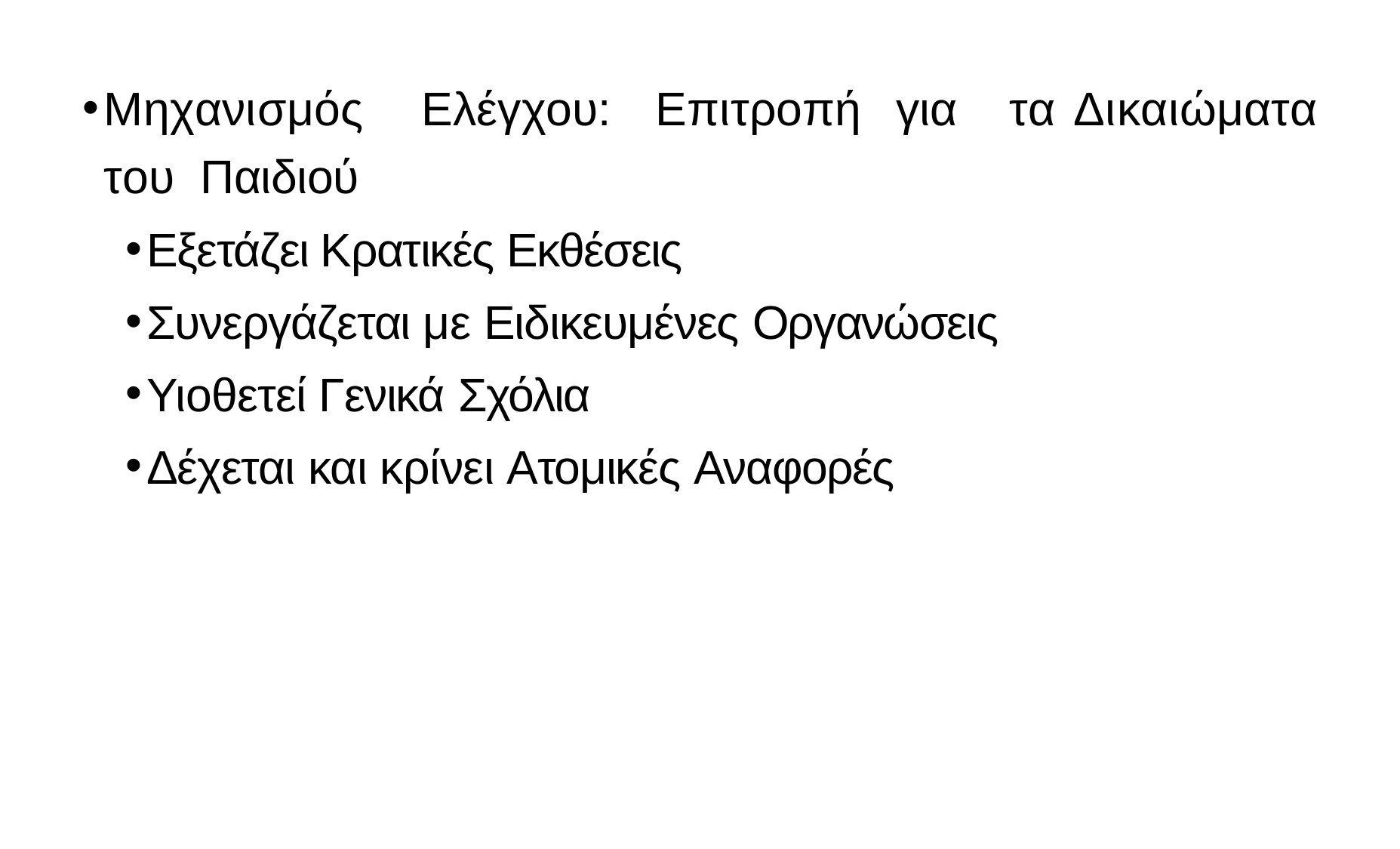

Μηχανισμός	Ελέγχου:	Επιτροπή	για	τα Δικαιώματα του  Παιδιού
Εξετάζει Κρατικές Εκθέσεις
Συνεργάζεται με Ειδικευμένες Οργανώσεις
Υιοθετεί Γενικά Σχόλια
Δέχεται και κρίνει Ατομικές Αναφορές